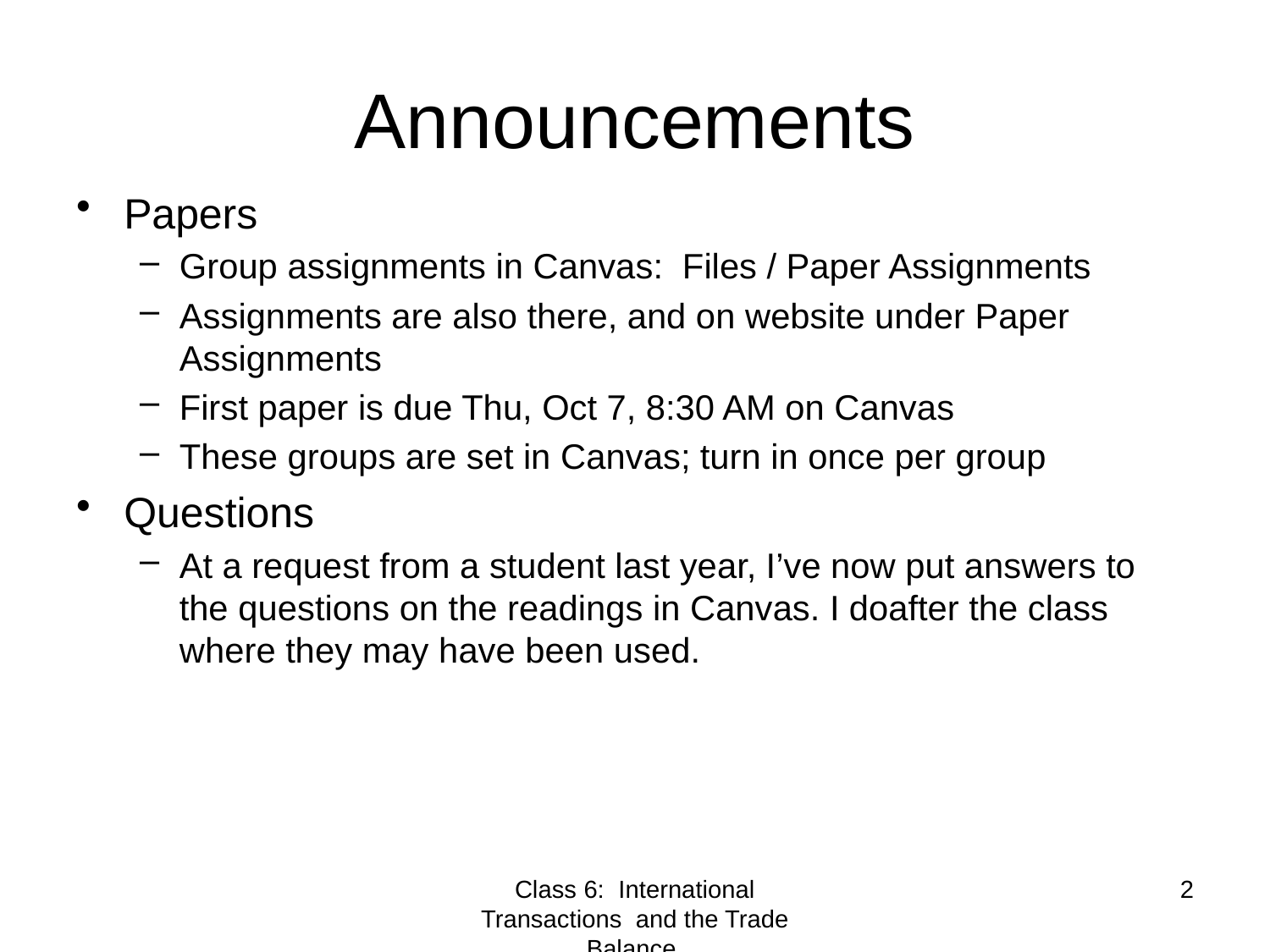

# Announcements
Papers
Group assignments in Canvas:  Files / Paper Assignments
Assignments are also there, and on website under Paper Assignments
First paper is due Thu, Oct 7, 8:30 AM on Canvas
These groups are set in Canvas; turn in once per group
Questions
At a request from a student last year, I’ve now put answers to the questions on the readings in Canvas. I doafter the class where they may have been used.

Class 6:  International Transactions  and the Trade Balance
2